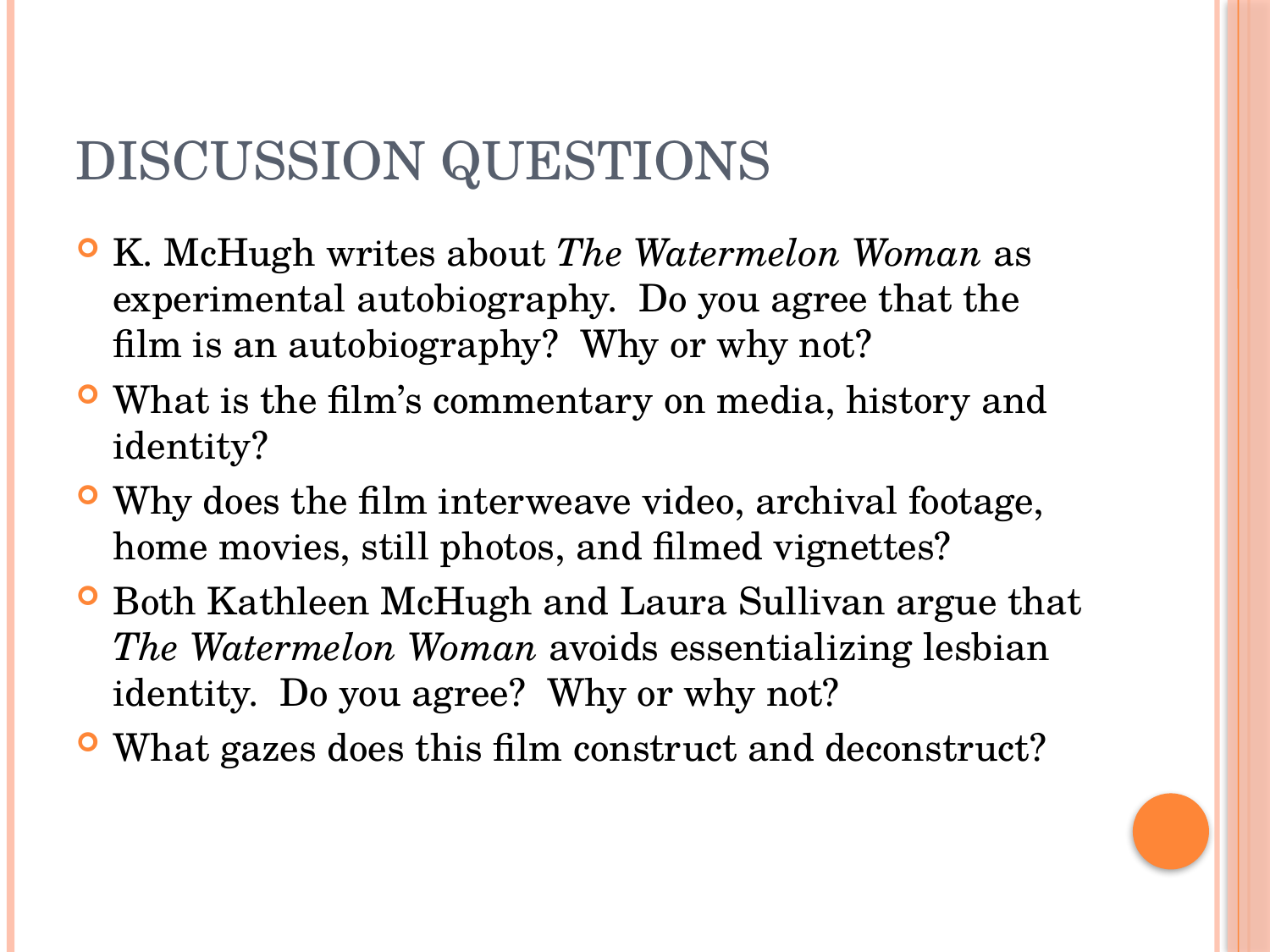

# Discussion Questions
K. McHugh writes about The Watermelon Woman as experimental autobiography.  Do you agree that the film is an autobiography?  Why or why not?
What is the film’s commentary on media, history and identity?
Why does the film interweave video, archival footage, home movies, still photos, and filmed vignettes?
Both Kathleen McHugh and Laura Sullivan argue that The Watermelon Woman avoids essentializing lesbian identity.  Do you agree?  Why or why not?
What gazes does this film construct and deconstruct?